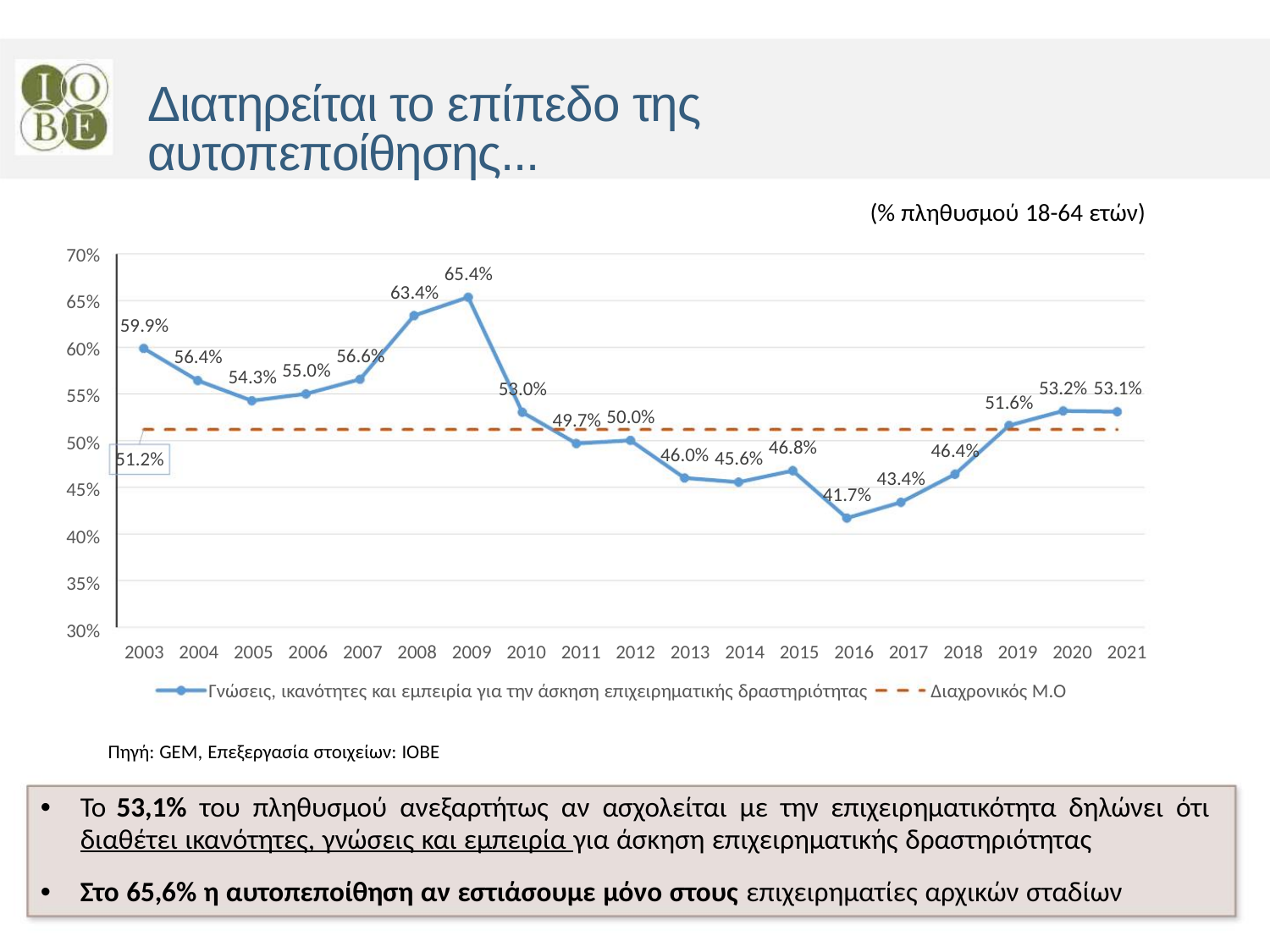

Διατηρείται το επίπεδο της αυτοπεποίθησης...
(% πληθυσμού 18-64 ετών)
70%
65%
60%
55%
50%
45%
40%
35%
30%
65.4%
63.4%
59.9%
51.2%
56.6%
56.4%
55.0%
54.3%
53.2% 53.1%
53.0%
51.6%
50.0%
49.7%
46.8%
46.4%
46.0%
45.6%
43.4%
41.7%
2003 2004 2005 2006 2007 2008 2009 2010 2011 2012 2013 2014 2015 2016 2017 2018 2019 2020 2021
Γνώσεις, ικανότητες και εμπειρία για την άσκηση επιχειρηματικής δραστηριότητας Διαχρονικός Μ.Ο
Πηγή: GEM, Επεξεργασία στοιχείων: ΙΟΒΕ
• Το 53,1% του πληθυσμού ανεξαρτήτως αν ασχολείται με την επιχειρηματικότητα δηλώνει ότι
διαθέτει ικανότητες, γνώσεις και εμπειρία για άσκηση επιχειρηματικής δραστηριότητας
• Στο 65,6% η αυτοπεποίθηση αν εστιάσουμε μόνο στους επιχειρηματίες αρχικών σταδίων